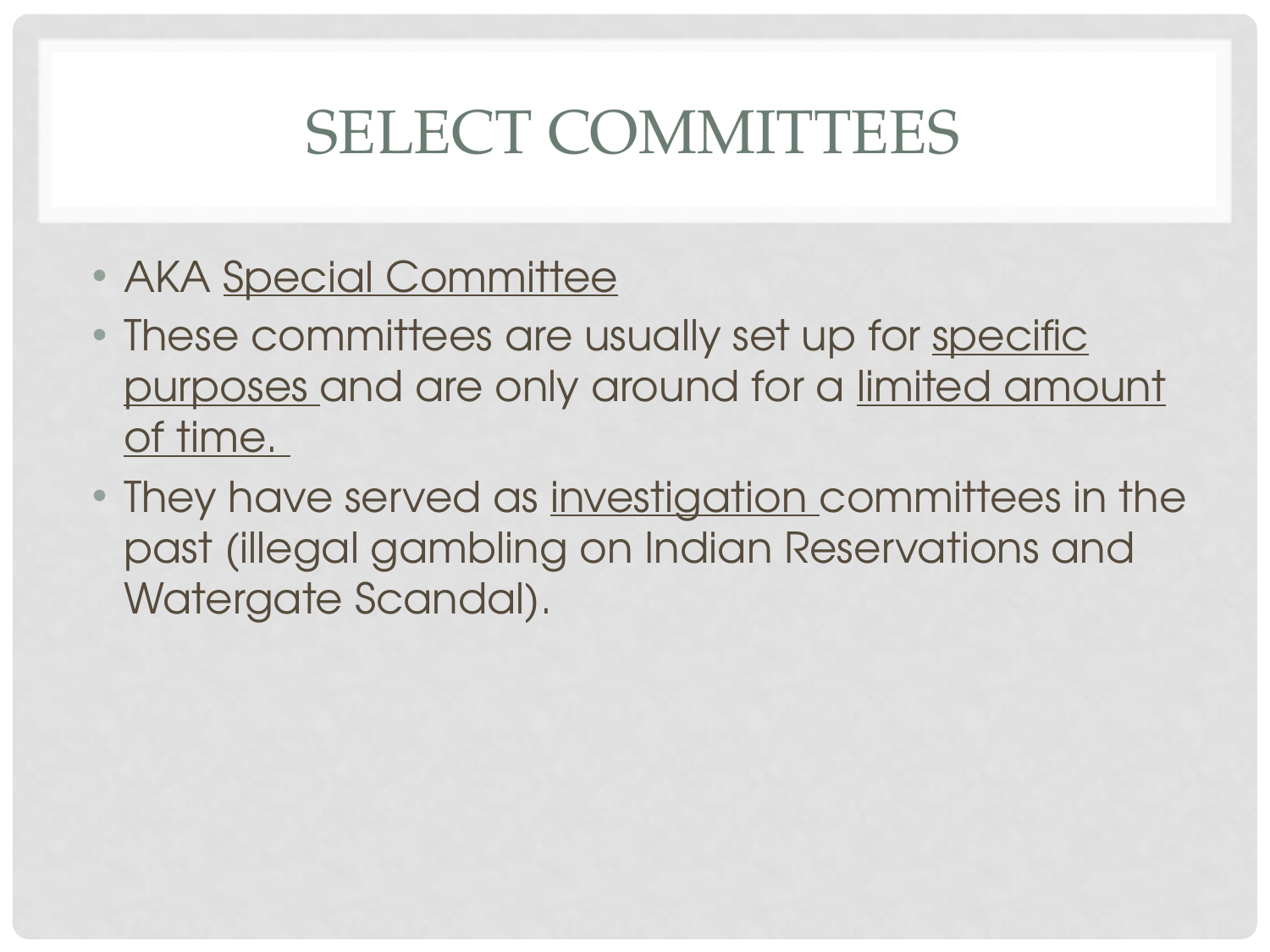

# Select Committees
AKA Special Committee
These committees are usually set up for specific purposes and are only around for a limited amount of time.
They have served as investigation committees in the past (illegal gambling on Indian Reservations and Watergate Scandal).